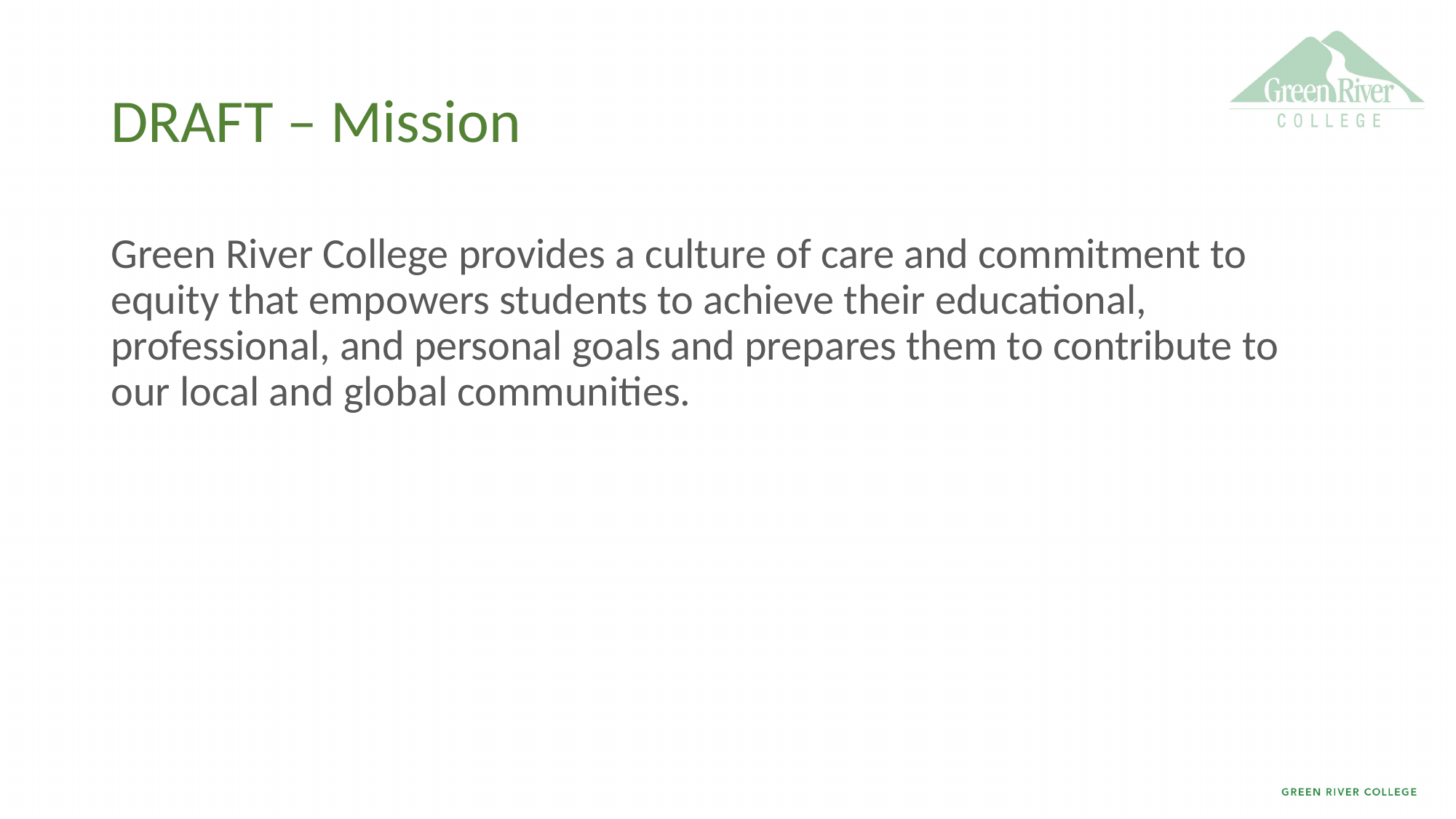

# DRAFT – Mission
Green River College provides a culture of care and commitment to equity that empowers students to achieve their educational, professional, and personal goals and prepares them to contribute to our local and global communities.